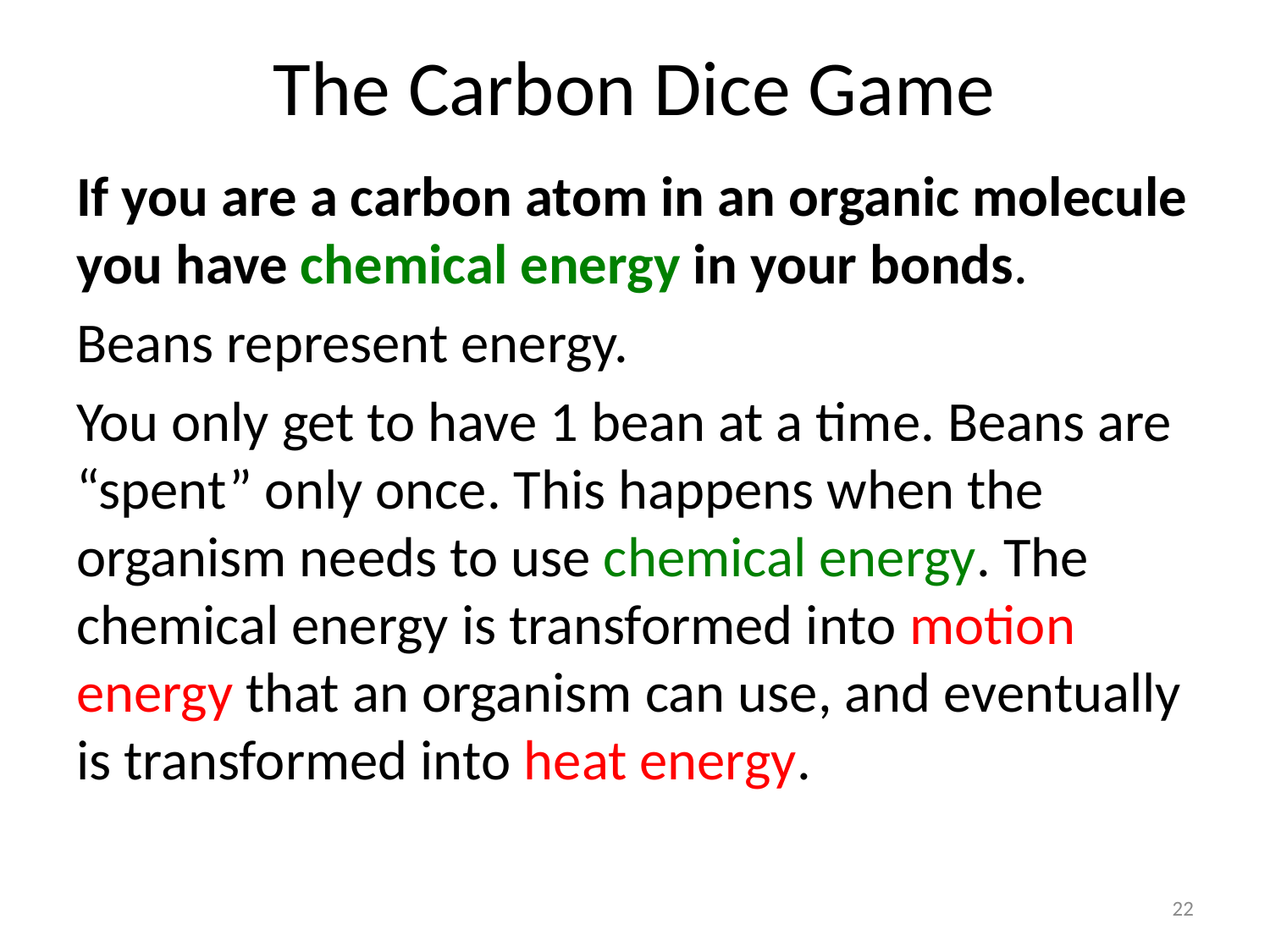

# The Carbon Dice Game
If you are a carbon atom in an organic molecule you have chemical energy in your bonds.
Beans represent energy.
You only get to have 1 bean at a time. Beans are “spent” only once. This happens when the organism needs to use chemical energy. The chemical energy is transformed into motion energy that an organism can use, and eventually is transformed into heat energy.
22